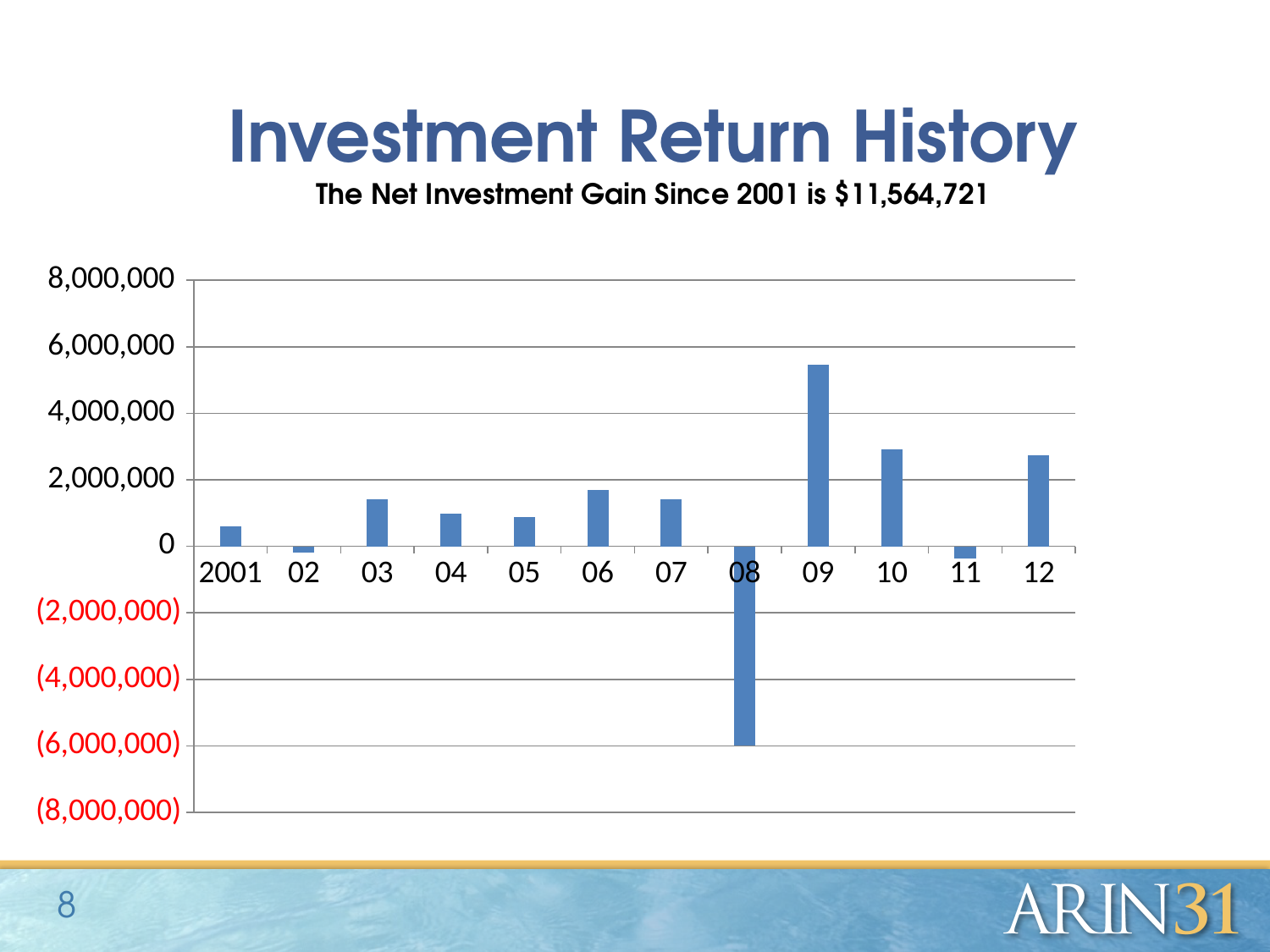

# Investment Return History The Net Investment Gain Since 2001 is $11,564,721

### Chart

| Category | Revenue |
|---|---|
| 2001 | 612000.0 |
| 02 | -190420.0 |
| 03 | 1424316.0 |
| 04 | 976993.0 |
| 05 | 872730.0 |
| 06 | 1695667.0 |
| 07 | 1406548.0 |
| 08 | -5994514.0 |
| 09 | 5464899.0 |
| 10 | 2917326.0 |
| 11 | -356373.0 |
| 12 | 2735549.0 |
8